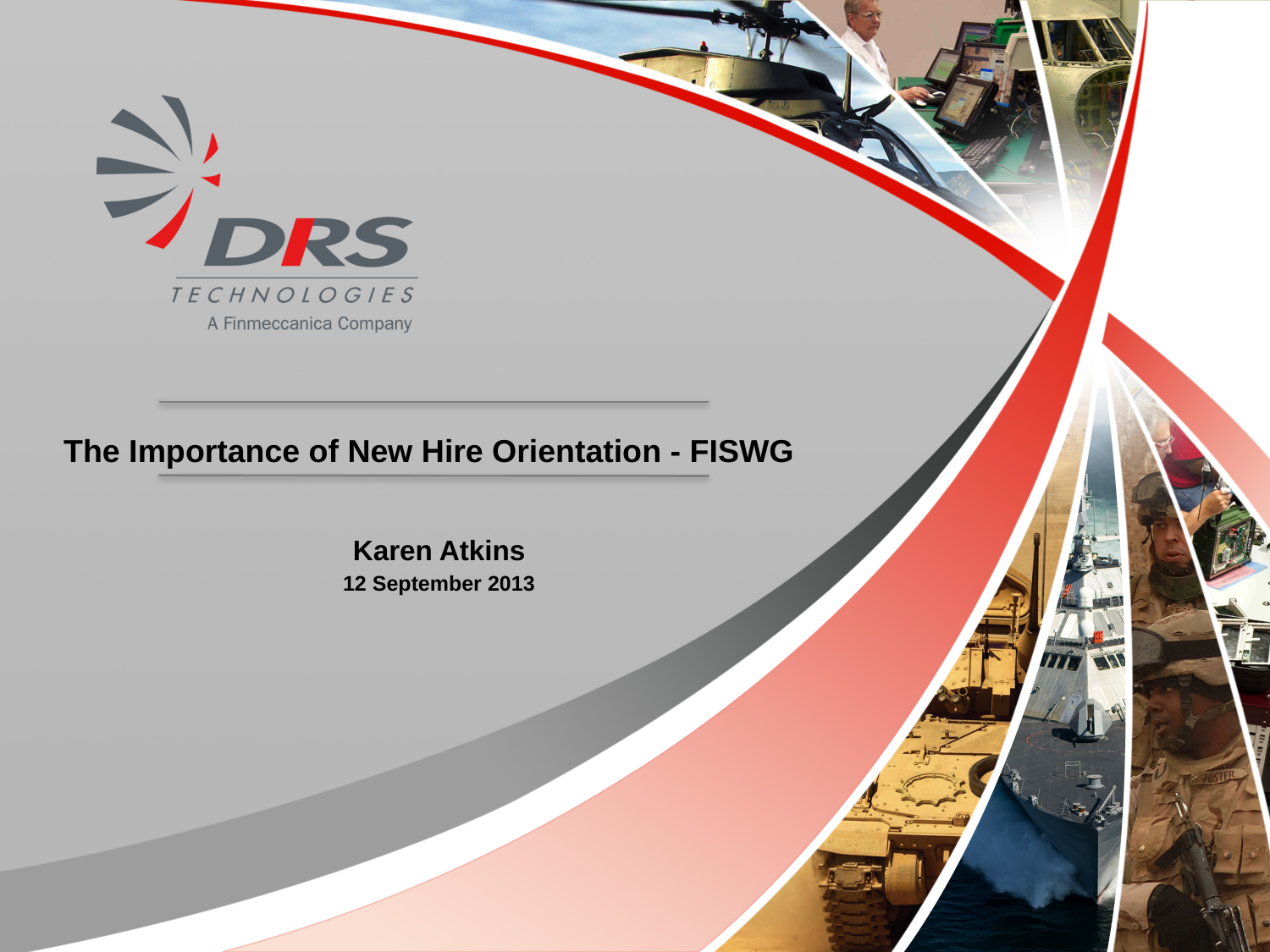

The Importance of New Hire Orientation - FISWG

Karen Atkins
12 September 2013